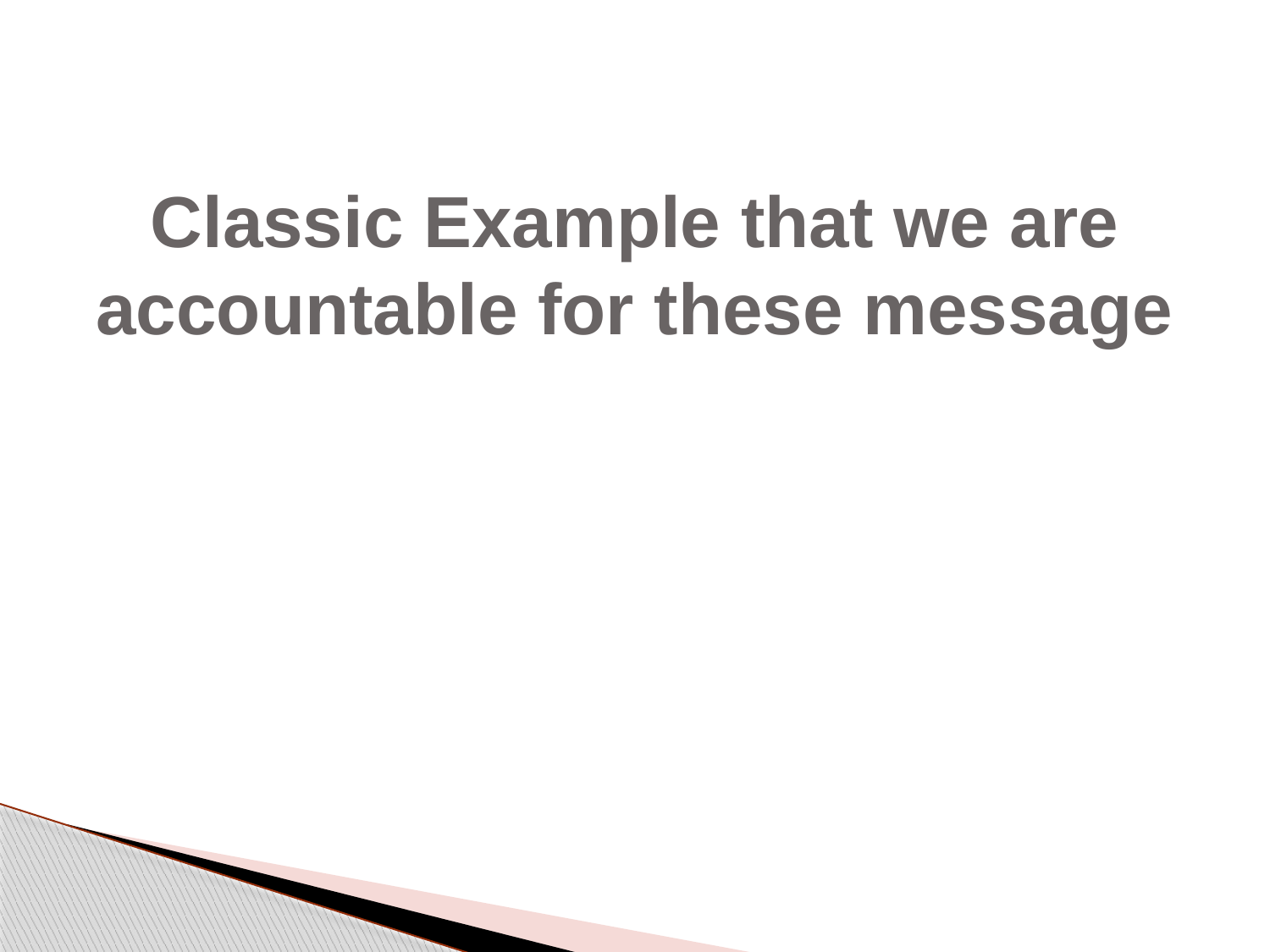

# Classic Example that we are accountable for these message